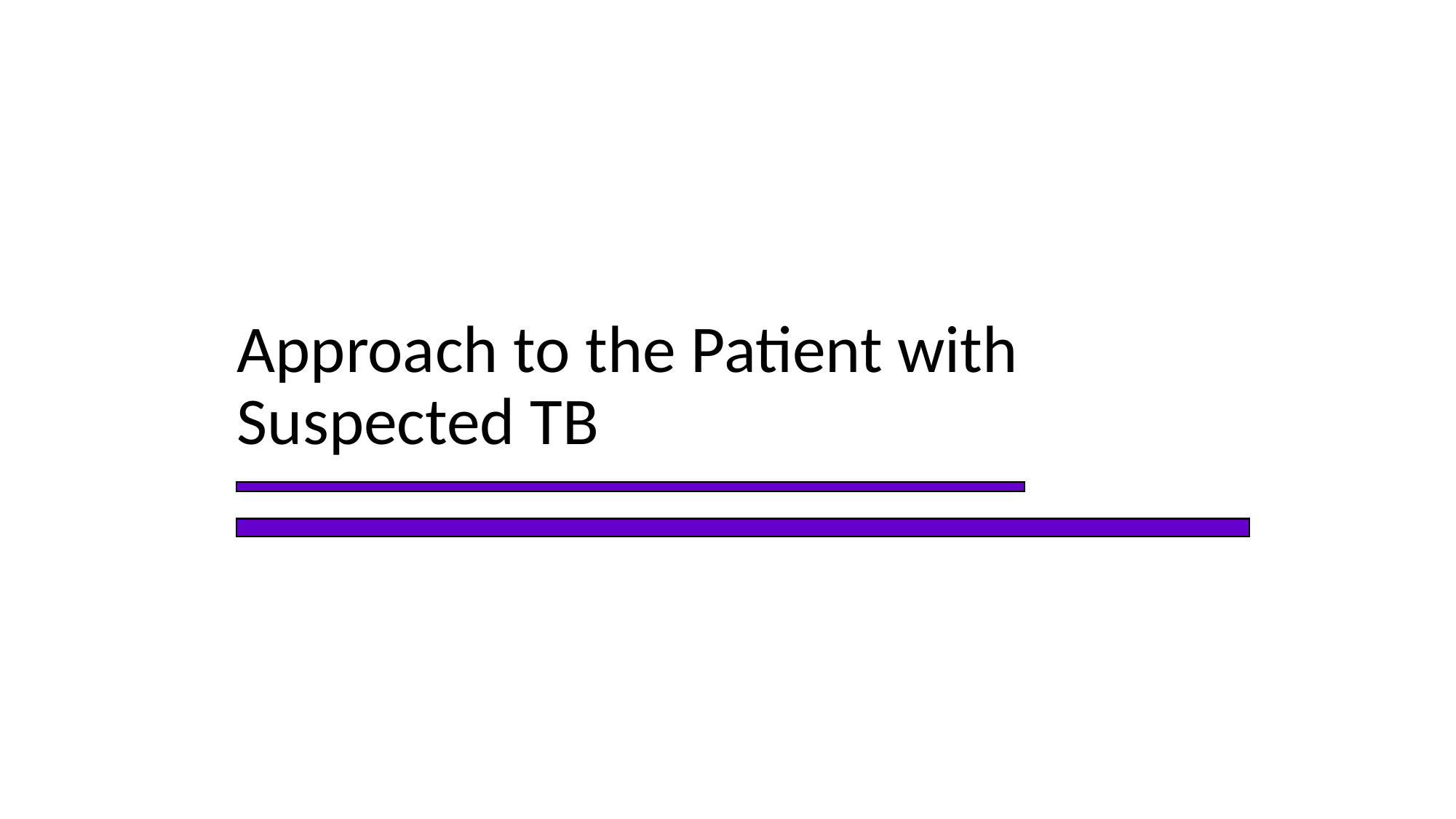

# Approach to the Patient with Suspected TB